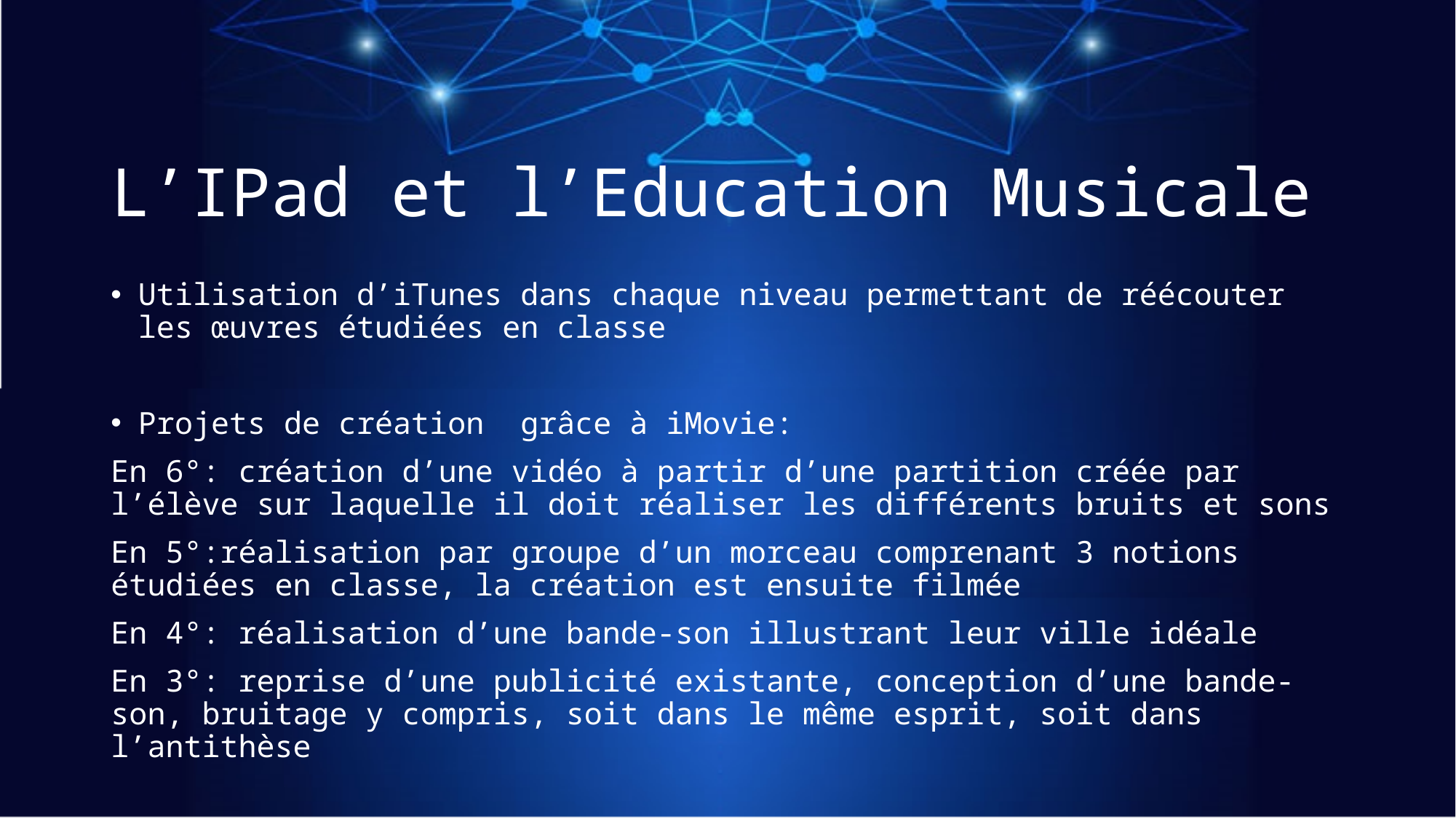

# L’IPad et l’Education Musicale
Utilisation d’iTunes dans chaque niveau permettant de réécouter les œuvres étudiées en classe

Projets de création  grâce à iMovie:
En 6°: création d’une vidéo à partir d’une partition créée par l’élève sur laquelle il doit réaliser les différents bruits et sons
En 5°:réalisation par groupe d’un morceau comprenant 3 notions étudiées en classe, la création est ensuite filmée
En 4°: réalisation d’une bande-son illustrant leur ville idéale
En 3°: reprise d’une publicité existante, conception d’une bande-son, bruitage y compris, soit dans le même esprit, soit dans l’antithèse